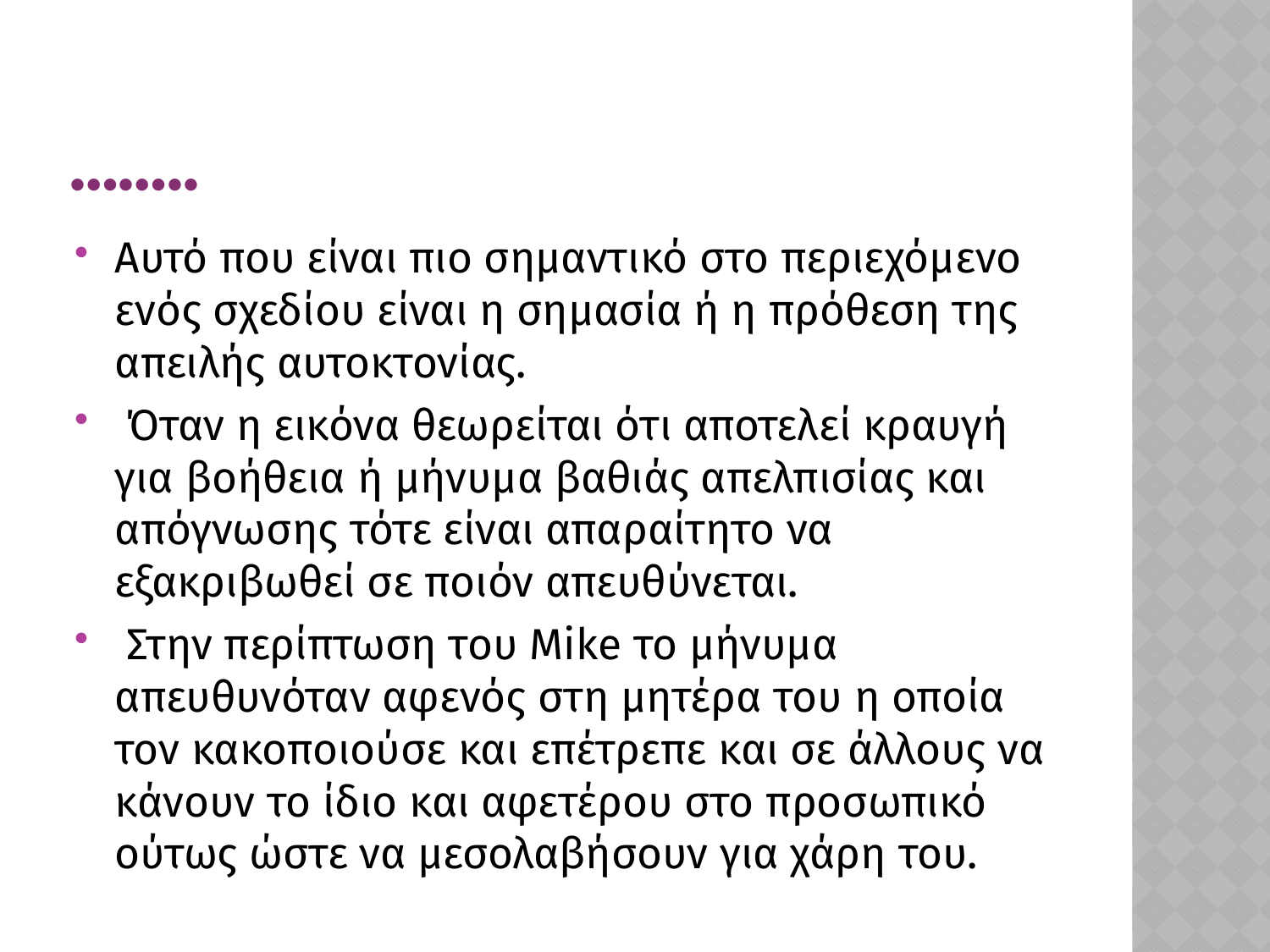

# ……..
Αυτό που είναι πιο σημαντικό στο περιεχόμενο ενός σχεδίου είναι η σημασία ή η πρόθεση της απειλής αυτοκτονίας.
 Όταν η εικόνα θεωρείται ότι αποτελεί κραυγή για βοήθεια ή μήνυμα βαθιάς απελπισίας και απόγνωσης τότε είναι απαραίτητο να εξακριβωθεί σε ποιόν απευθύνεται.
 Στην περίπτωση του Mike το μήνυμα απευθυνόταν αφενός στη μητέρα του η οποία τον κακοποιούσε και επέτρεπε και σε άλλους να κάνουν το ίδιο και αφετέρου στο προσωπικό ούτως ώστε να μεσολαβήσουν για χάρη του.